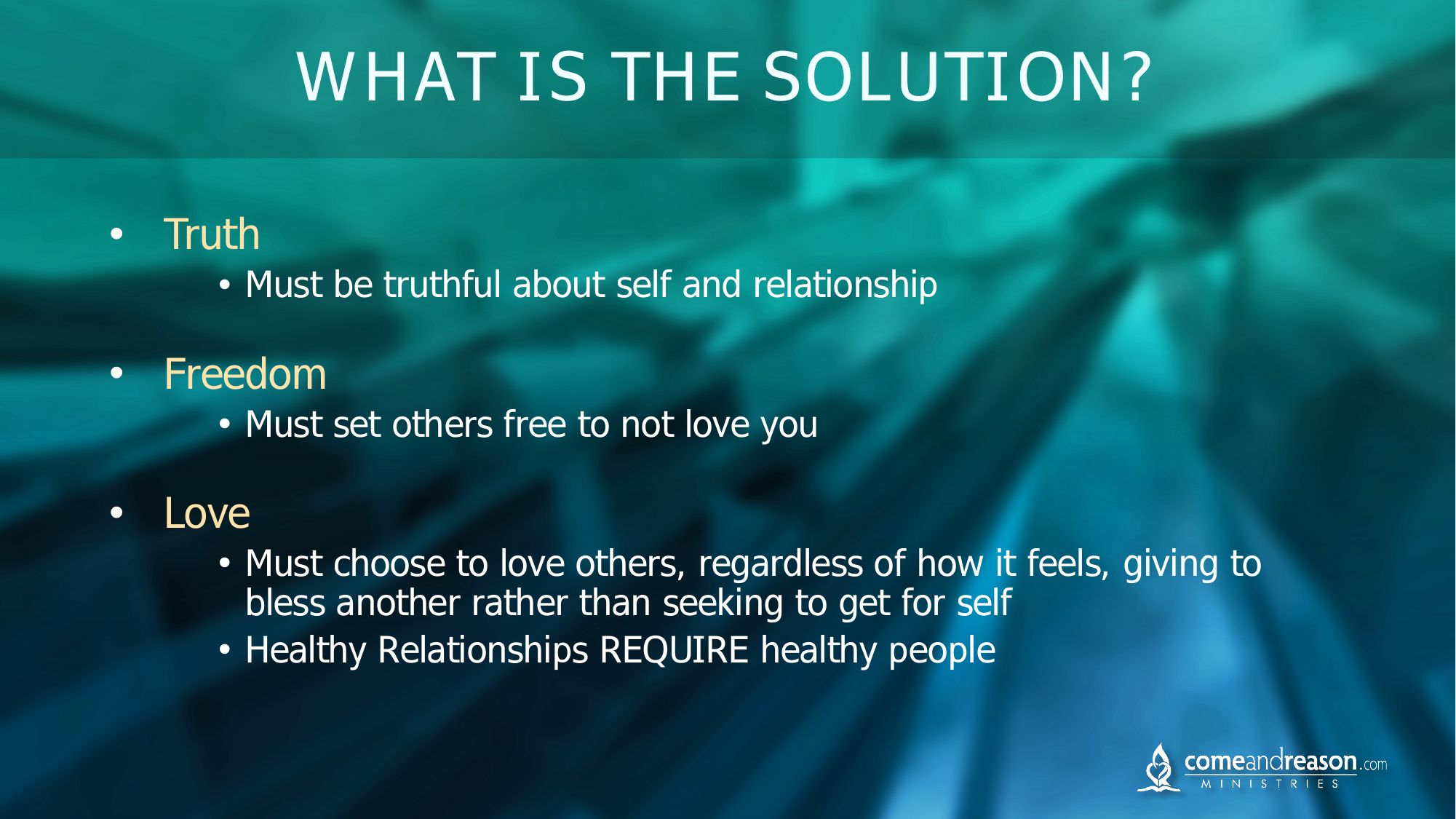

# WHAT IS THE SOLUTION?
Truth
Must be truthful about self and relationship

Freedom
Must set others free to not love you

Love
Must choose to love others, regardless of how it feels, giving to bless another rather than seeking to get for self
Healthy Relationships REQUIRE healthy people